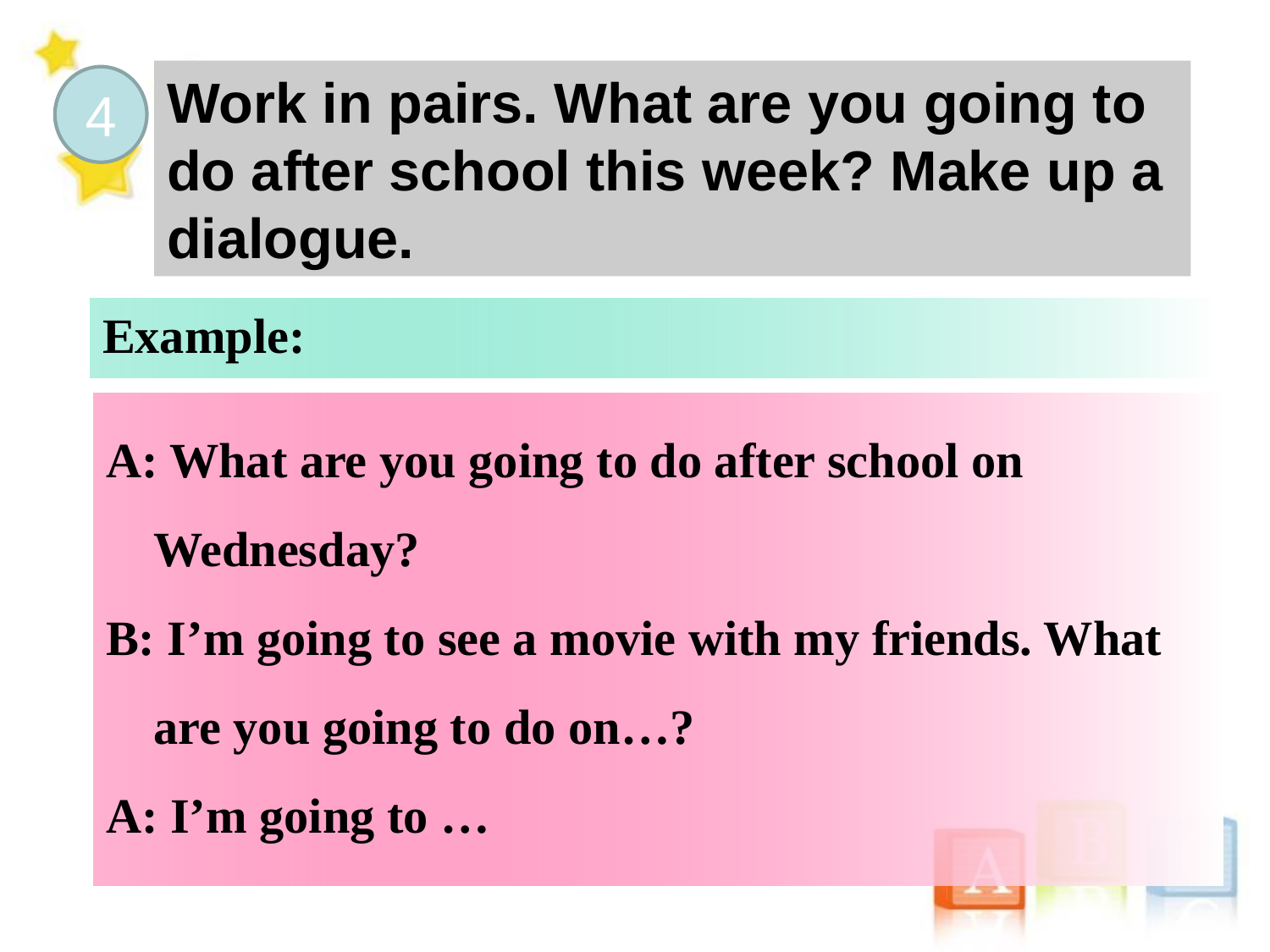

Work in pairs. What are you going to do after school this week? Make up a dialogue.
4
Example:
A: What are you going to do after school on Wednesday?
B: I’m going to see a movie with my friends. What are you going to do on…?
A: I’m going to …